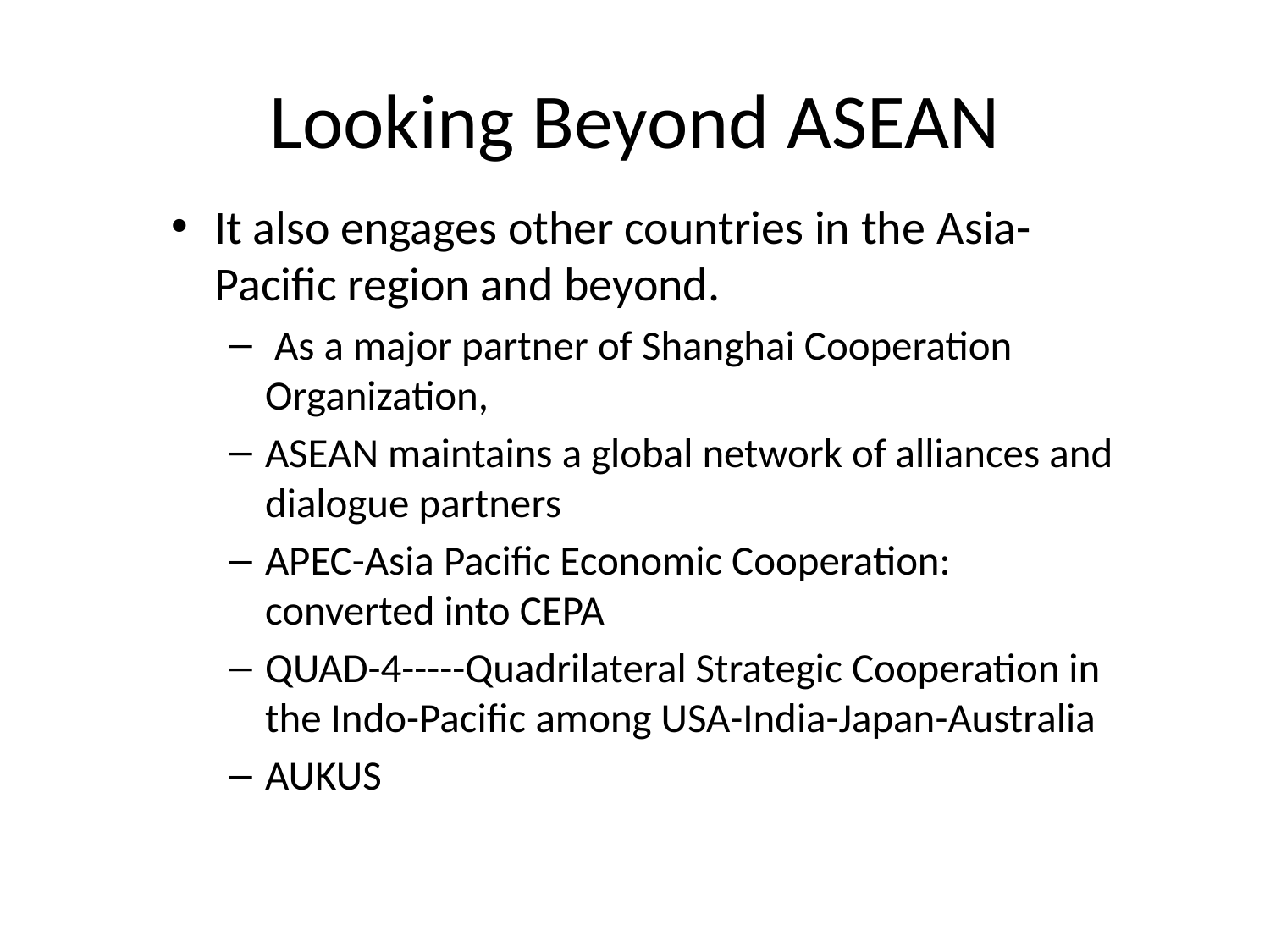

# Looking Beyond ASEAN
It also engages other countries in the Asia-Pacific region and beyond.
 As a major partner of Shanghai Cooperation Organization,
ASEAN maintains a global network of alliances and dialogue partners
APEC-Asia Pacific Economic Cooperation: converted into CEPA
QUAD-4-----Quadrilateral Strategic Cooperation in the Indo-Pacific among USA-India-Japan-Australia
AUKUS